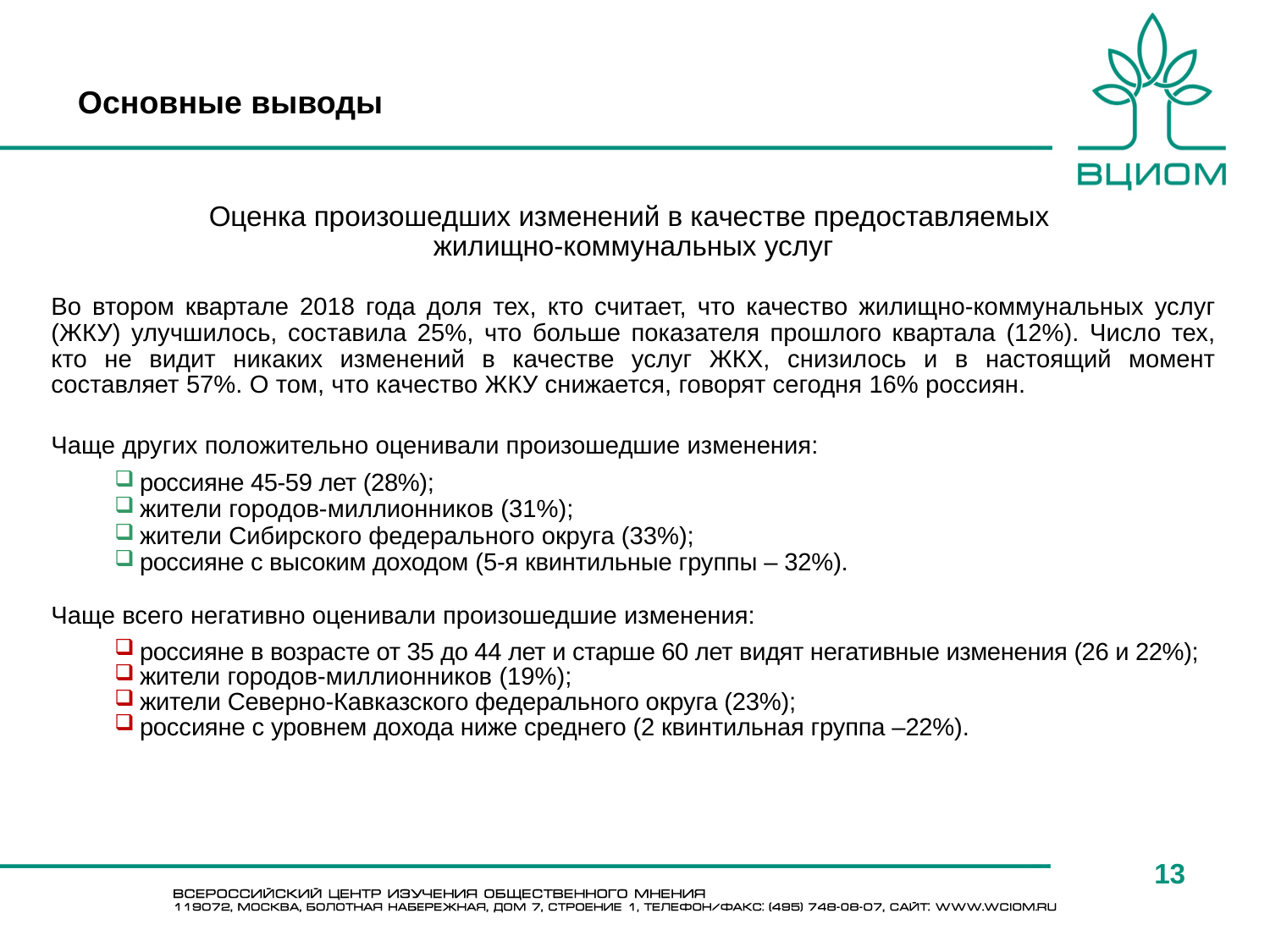

# Основные выводы
Оценка произошедших изменений в качестве предоставляемых
жилищно-коммунальных услуг

Во втором квартале 2018 года доля тех, кто считает, что качество жилищно-коммунальных услуг (ЖКУ) улучшилось, составила 25%, что больше показателя прошлого квартала (12%). Число тех, кто не видит никаких изменений в качестве услуг ЖКХ, снизилось и в настоящий момент составляет 57%. О том, что качество ЖКУ снижается, говорят сегодня 16% россиян.

Чаще других положительно оценивали произошедшие изменения:
россияне 45-59 лет (28%);
жители городов-миллионников (31%);
жители Сибирского федерального округа (33%);
россияне с высоким доходом (5-я квинтильные группы – 32%).

Чаще всего негативно оценивали произошедшие изменения:
россияне в возрасте от 35 до 44 лет и старше 60 лет видят негативные изменения (26 и 22%);
жители городов-миллионников (19%);
жители Северно-Кавказского федерального округа (23%);
россияне с уровнем дохода ниже среднего (2 квинтильная группа –22%).
13